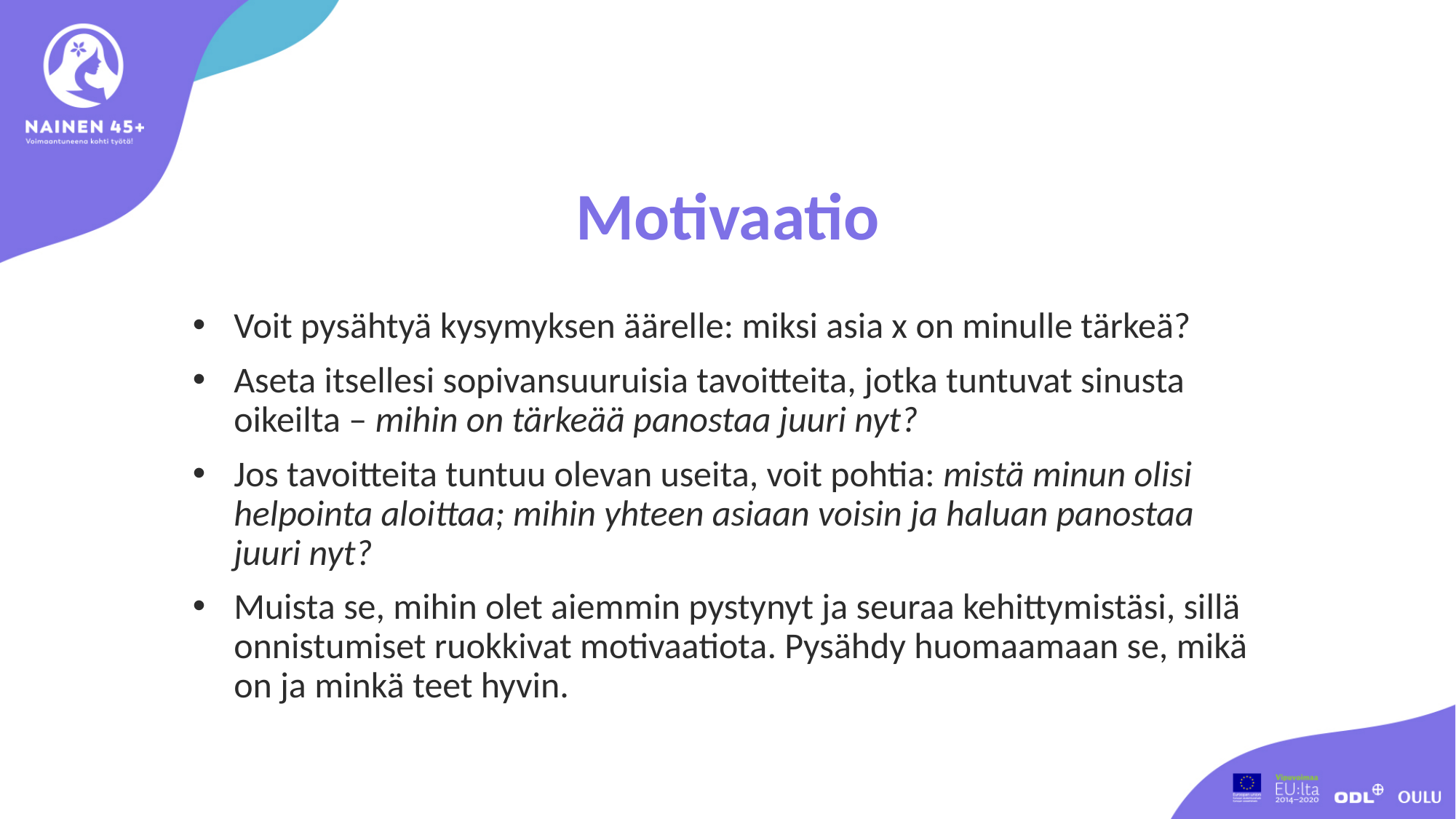

# Motivaatio
Voit pysähtyä kysymyksen äärelle: miksi asia x on minulle tärkeä?
Aseta itsellesi sopivansuuruisia tavoitteita, jotka tuntuvat sinusta oikeilta – mihin on tärkeää panostaa juuri nyt?
Jos tavoitteita tuntuu olevan useita, voit pohtia: mistä minun olisi helpointa aloittaa; mihin yhteen asiaan voisin ja haluan panostaa juuri nyt?
Muista se, mihin olet aiemmin pystynyt ja seuraa kehittymistäsi, sillä onnistumiset ruokkivat motivaatiota. Pysähdy huomaamaan se, mikä on ja minkä teet hyvin.